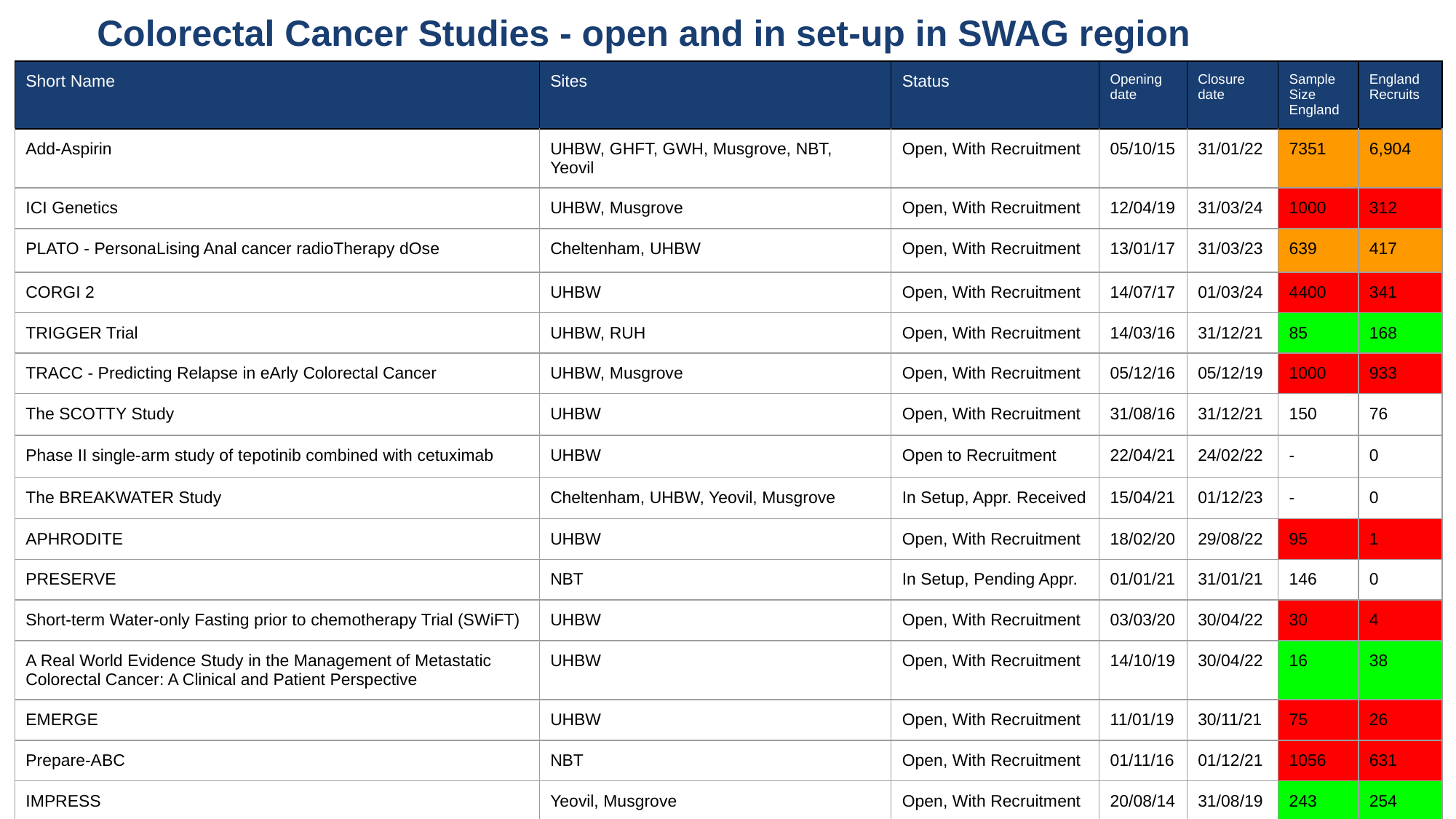

# Colorectal Cancer Studies - open and in set-up in SWAG region
| Short Name | Sites | Status | Opening date | Closure date | Sample Size England | England Recruits |
| --- | --- | --- | --- | --- | --- | --- |
| Add-Aspirin | UHBW, GHFT, GWH, Musgrove, NBT, Yeovil | Open, With Recruitment | 05/10/15 | 31/01/22 | 7351 | 6,904 |
| ICI Genetics | UHBW, Musgrove | Open, With Recruitment | 12/04/19 | 31/03/24 | 1000 | 312 |
| PLATO - PersonaLising Anal cancer radioTherapy dOse | Cheltenham, UHBW | Open, With Recruitment | 13/01/17 | 31/03/23 | 639 | 417 |
| CORGI 2 | UHBW | Open, With Recruitment | 14/07/17 | 01/03/24 | 4400 | 341 |
| TRIGGER Trial | UHBW, RUH | Open, With Recruitment | 14/03/16 | 31/12/21 | 85 | 168 |
| TRACC - Predicting Relapse in eArly Colorectal Cancer | UHBW, Musgrove | Open, With Recruitment | 05/12/16 | 05/12/19 | 1000 | 933 |
| The SCOTTY Study | UHBW | Open, With Recruitment | 31/08/16 | 31/12/21 | 150 | 76 |
| Phase II single-arm study of tepotinib combined with cetuximab | UHBW | Open to Recruitment | 22/04/21 | 24/02/22 | - | 0 |
| The BREAKWATER Study | Cheltenham, UHBW, Yeovil, Musgrove | In Setup, Appr. Received | 15/04/21 | 01/12/23 | - | 0 |
| APHRODITE | UHBW | Open, With Recruitment | 18/02/20 | 29/08/22 | 95 | 1 |
| PRESERVE | NBT | In Setup, Pending Appr. | 01/01/21 | 31/01/21 | 146 | 0 |
| Short-term Water-only Fasting prior to chemotherapy Trial (SWiFT) | UHBW | Open, With Recruitment | 03/03/20 | 30/04/22 | 30 | 4 |
| A Real World Evidence Study in the Management of Metastatic Colorectal Cancer: A Clinical and Patient Perspective | UHBW | Open, With Recruitment | 14/10/19 | 30/04/22 | 16 | 38 |
| EMERGE | UHBW | Open, With Recruitment | 11/01/19 | 30/11/21 | 75 | 26 |
| Prepare-ABC | NBT | Open, With Recruitment | 01/11/16 | 01/12/21 | 1056 | 631 |
| IMPRESS | Yeovil, Musgrove | Open, With Recruitment | 20/08/14 | 31/08/19 | 243 | 254 |